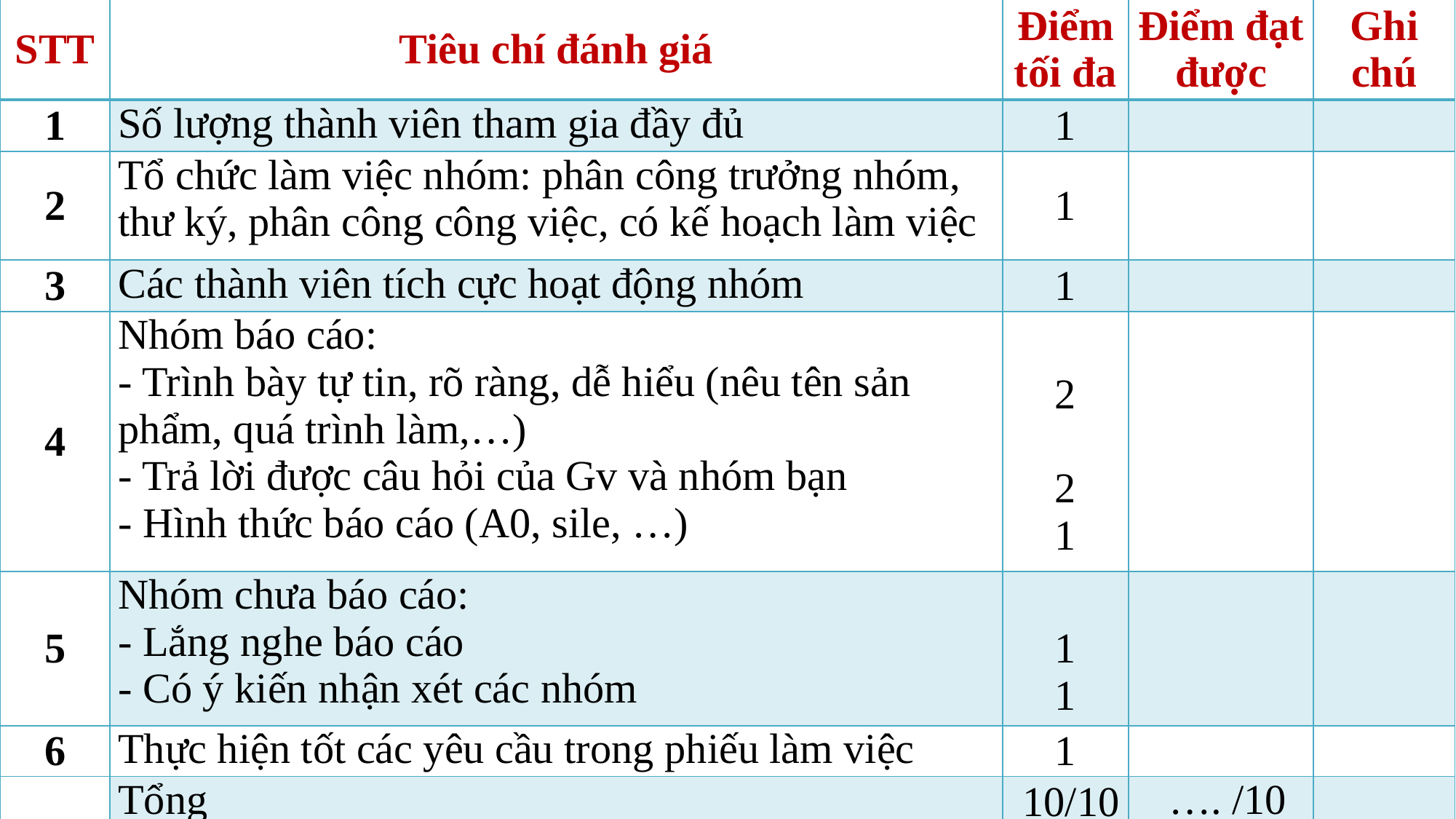

| STT | Tiêu chí đánh giá | Điểm tối đa | Điểm đạt được | Ghi chú |
| --- | --- | --- | --- | --- |
| 1 | Số lượng thành viên tham gia đầy đủ | 1 |  |  |
| 2 | Tổ chức làm việc nhóm: phân công trưởng nhóm, thư ký, phân công công việc, có kế hoạch làm việc | 1 |  |  |
| 3 | Các thành viên tích cực hoạt động nhóm | 1 |  |  |
| 4 | Nhóm báo cáo: - Trình bày tự tin, rõ ràng, dễ hiểu (nêu tên sản phẩm, quá trình làm,…) - Trả lời được câu hỏi của Gv và nhóm bạn - Hình thức báo cáo (A0, sile, …) | 2   2 1 |  |  |
| 5 | Nhóm chưa báo cáo: - Lắng nghe báo cáo - Có ý kiến nhận xét các nhóm | 1 1 |  |  |
| 6 | Thực hiện tốt các yêu cầu trong phiếu làm việc | 1 |  |  |
|  | Tổng | 10/10 | …. /10 |  |